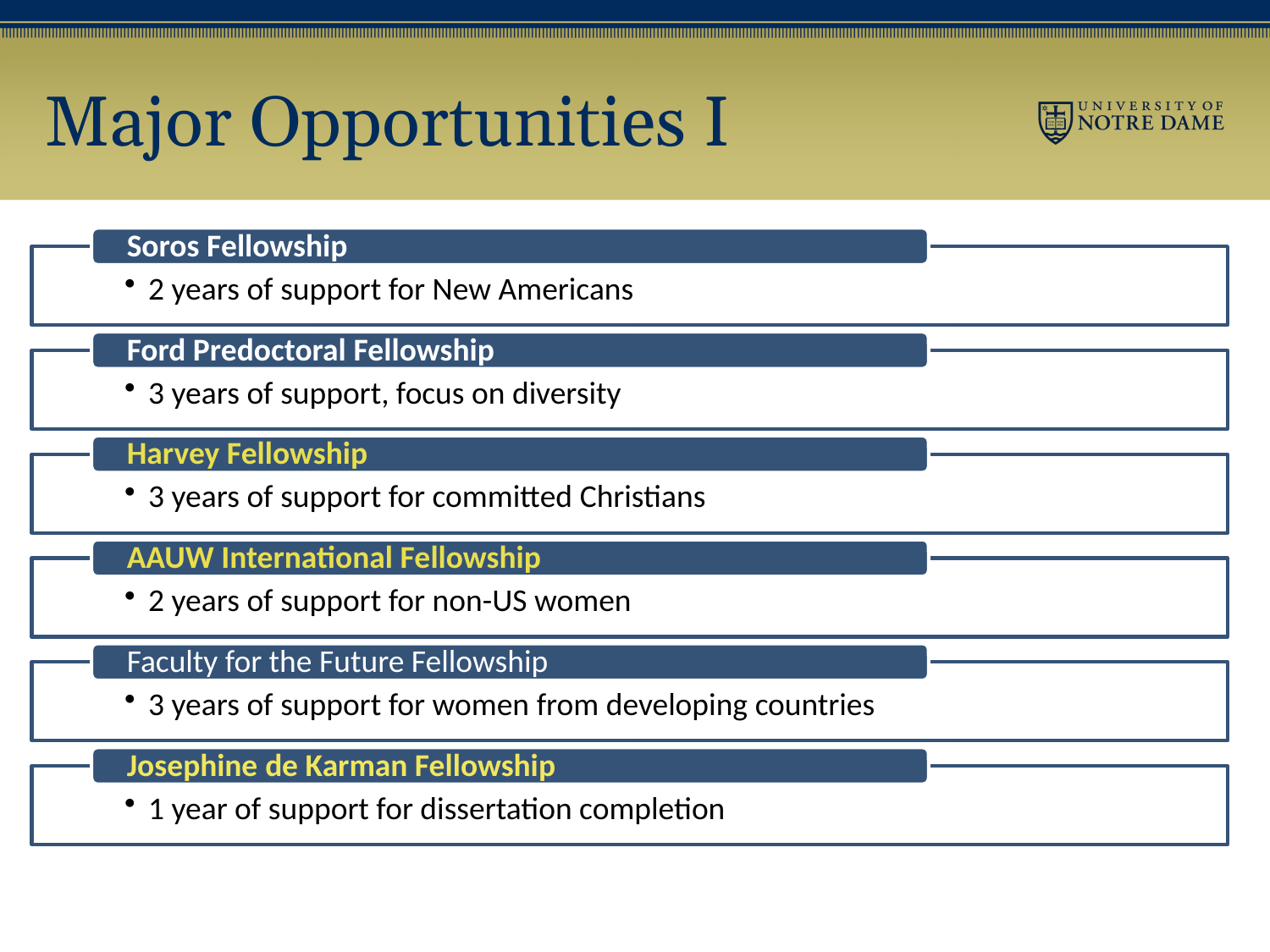

# Major Opportunities I
2 years of support for New Americans
Soros Fellowship
3 years of support, focus on diversity
Ford Predoctoral Fellowship
3 years of support for committed Christians
Harvey Fellowship
2 years of support for non-US women
AAUW International Fellowship
3 years of support for women from developing countries
Faculty for the Future Fellowship
1 year of support for dissertation completion
Josephine de Karman Fellowship